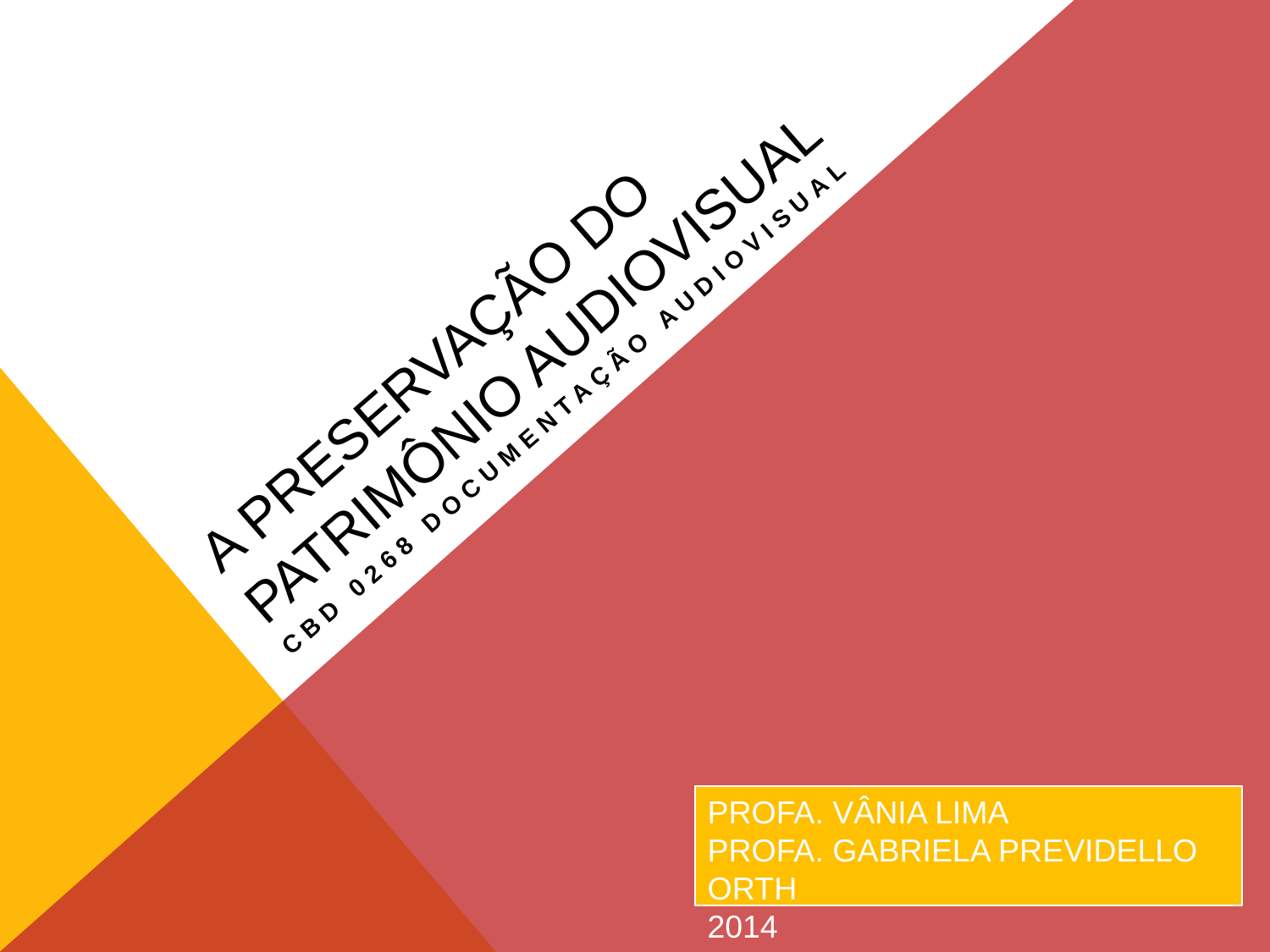

# A preservação do patrimônio audiovisual
CBD 0268 Documentação Audiovisual

Profa. Vânia Lima
Profa. Gabriela Previdello Orth
2014